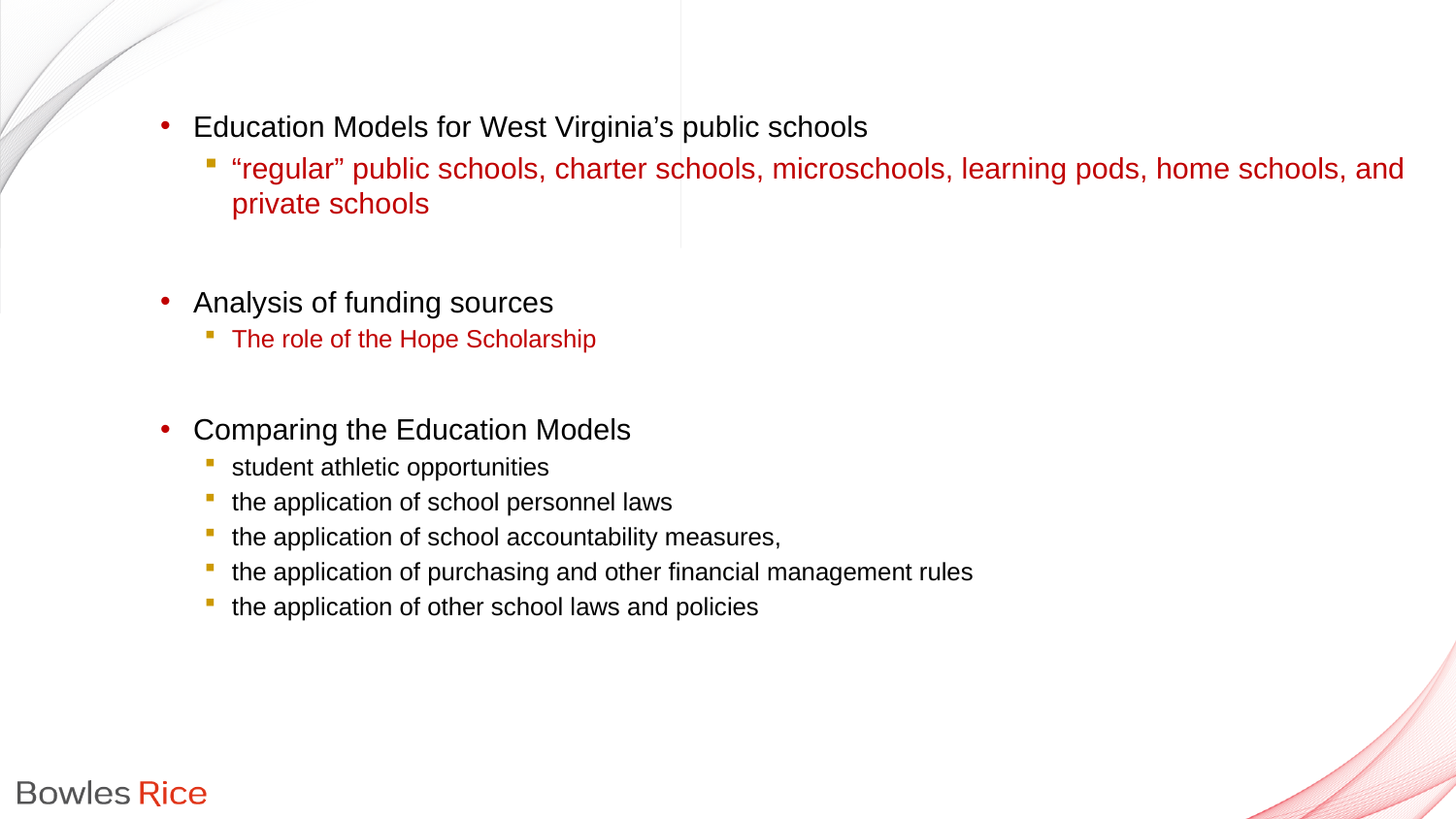

Education Models for West Virginia’s public schools
“regular” public schools, charter schools, microschools, learning pods, home schools, and private schools

Analysis of funding sources
The role of the Hope Scholarship

Comparing the Education Models
student athletic opportunities
the application of school personnel laws
the application of school accountability measures,
the application of purchasing and other financial management rules
the application of other school laws and policies